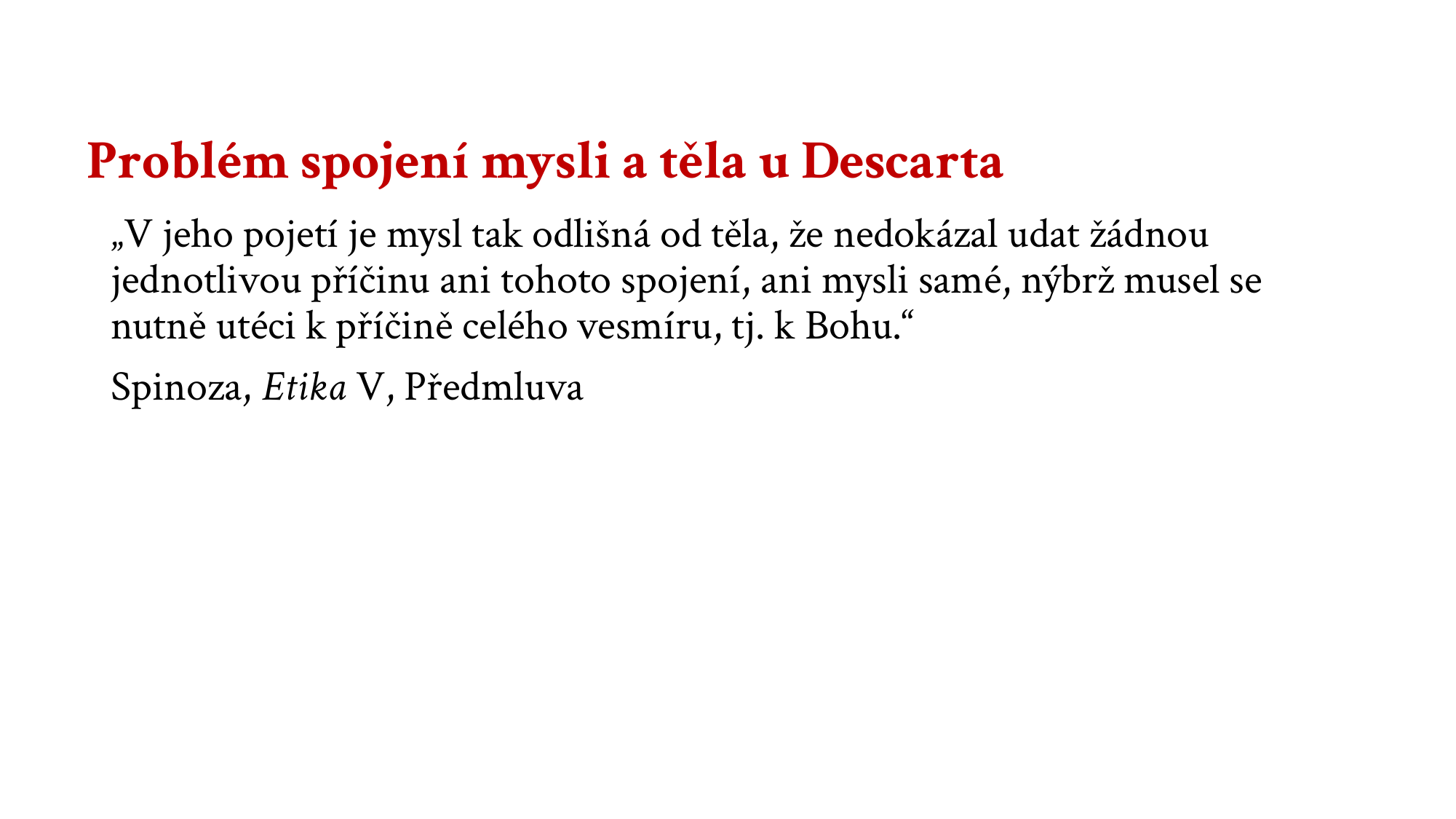

# Problém spojení mysli a těla u Descarta
„V jeho pojetí je mysl tak odlišná od těla, že nedokázal udat žádnou jednotlivou příčinu ani tohoto spojení, ani mysli samé, nýbrž musel se nutně utéci k příčině celého vesmíru, tj. k Bohu.“
Spinoza, Etika V, Předmluva